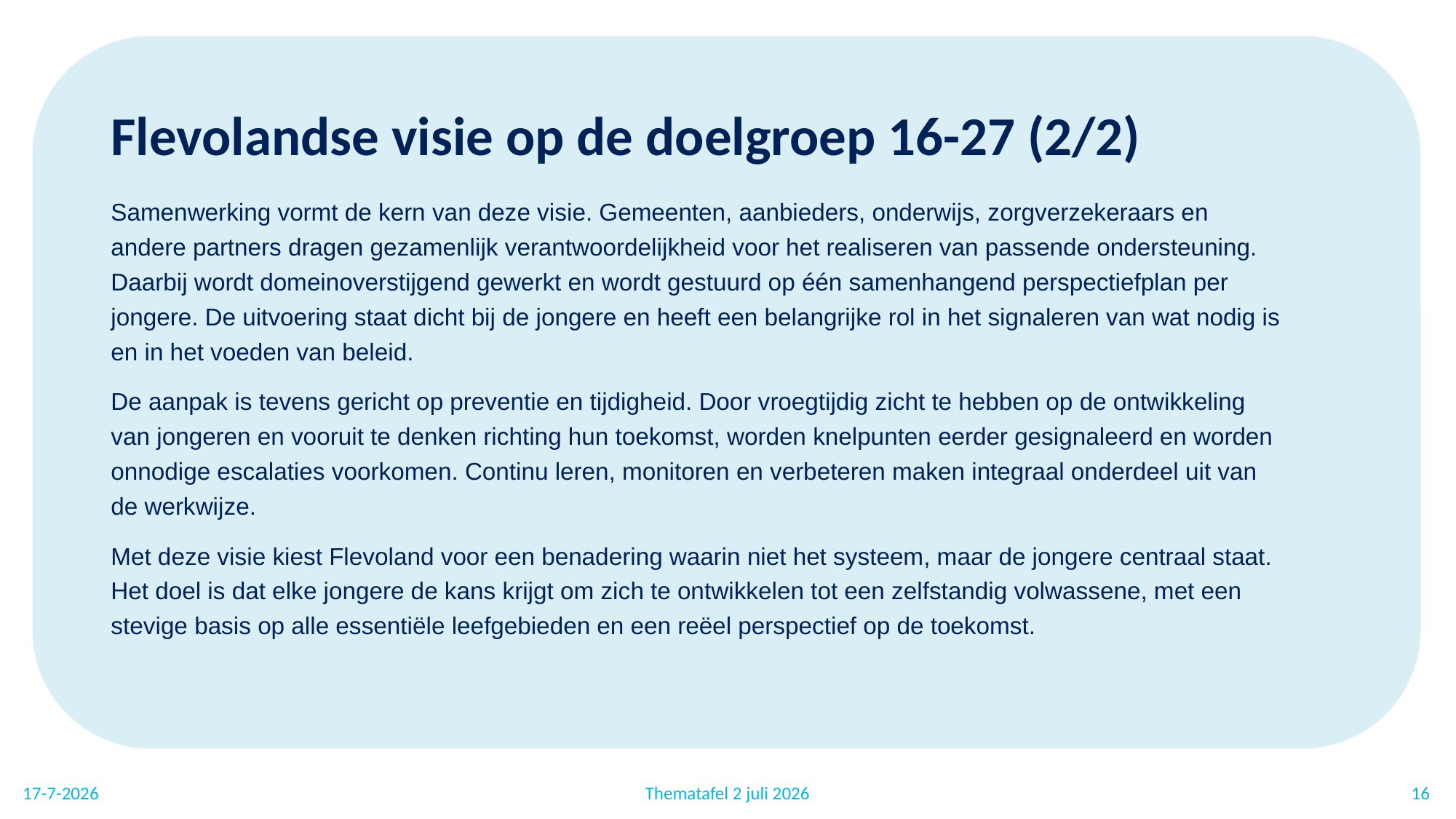

Flevolandse visie op de doelgroep 16-27 (2/2)
Samenwerking vormt de kern van deze visie. Gemeenten, aanbieders, onderwijs, zorgverzekeraars en andere partners dragen gezamenlijk verantwoordelijkheid voor het realiseren van passende ondersteuning. Daarbij wordt domeinoverstijgend gewerkt en wordt gestuurd op één samenhangend perspectiefplan per jongere. De uitvoering staat dicht bij de jongere en heeft een belangrijke rol in het signaleren van wat nodig is en in het voeden van beleid.
De aanpak is tevens gericht op preventie en tijdigheid. Door vroegtijdig zicht te hebben op de ontwikkeling van jongeren en vooruit te denken richting hun toekomst, worden knelpunten eerder gesignaleerd en worden onnodige escalaties voorkomen. Continu leren, monitoren en verbeteren maken integraal onderdeel uit van de werkwijze.
Met deze visie kiest Flevoland voor een benadering waarin niet het systeem, maar de jongere centraal staat. Het doel is dat elke jongere de kans krijgt om zich te ontwikkelen tot een zelfstandig volwassene, met een stevige basis op alle essentiële leefgebieden en een reëel perspectief op de toekomst.

17-7-2026
Thematafel 2 juli 2026
16